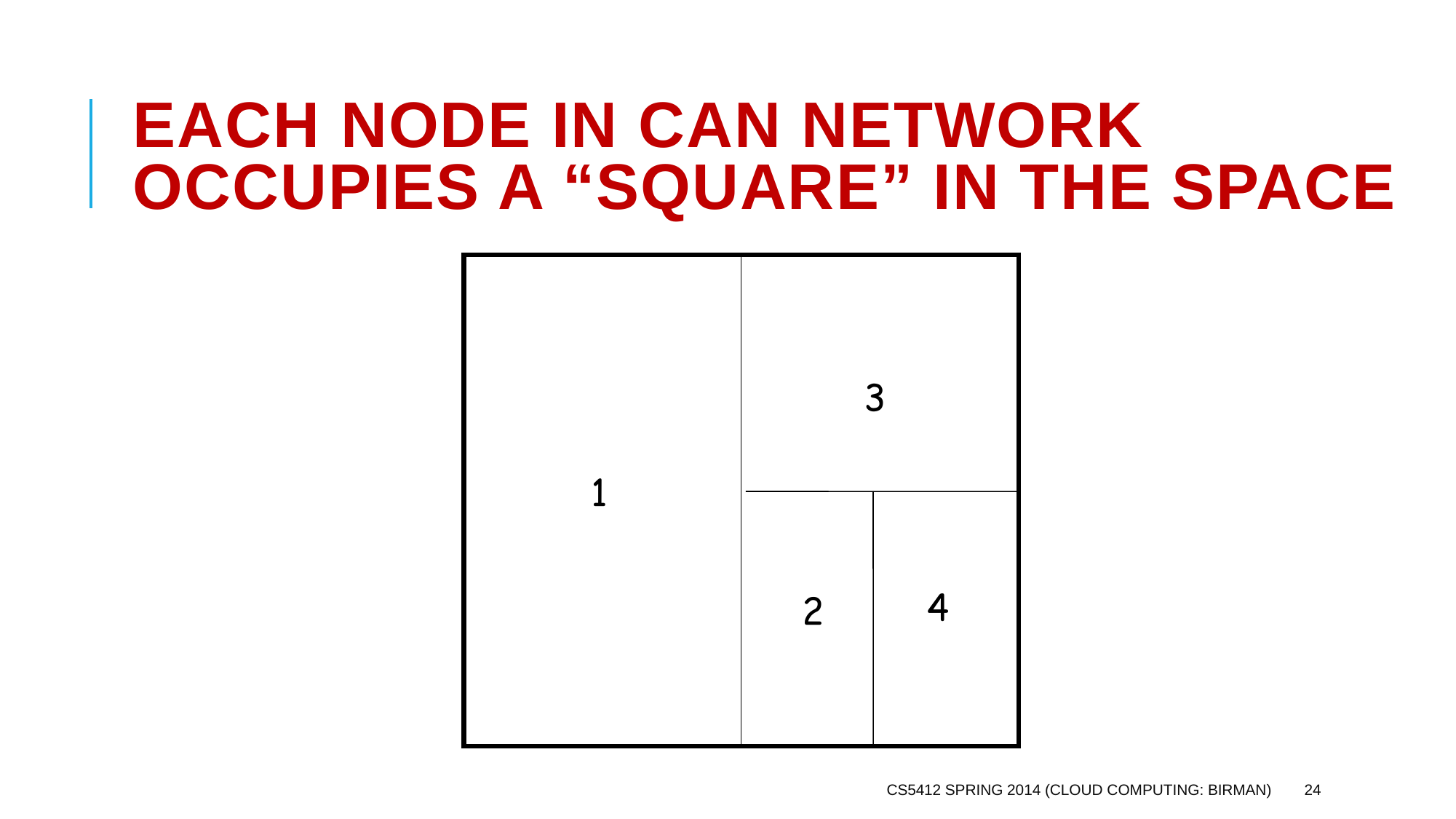

# Each node in CAN network occupies a “square” in the space

3
1

4
2
CS5412 Spring 2014 (Cloud Computing: Birman)
24